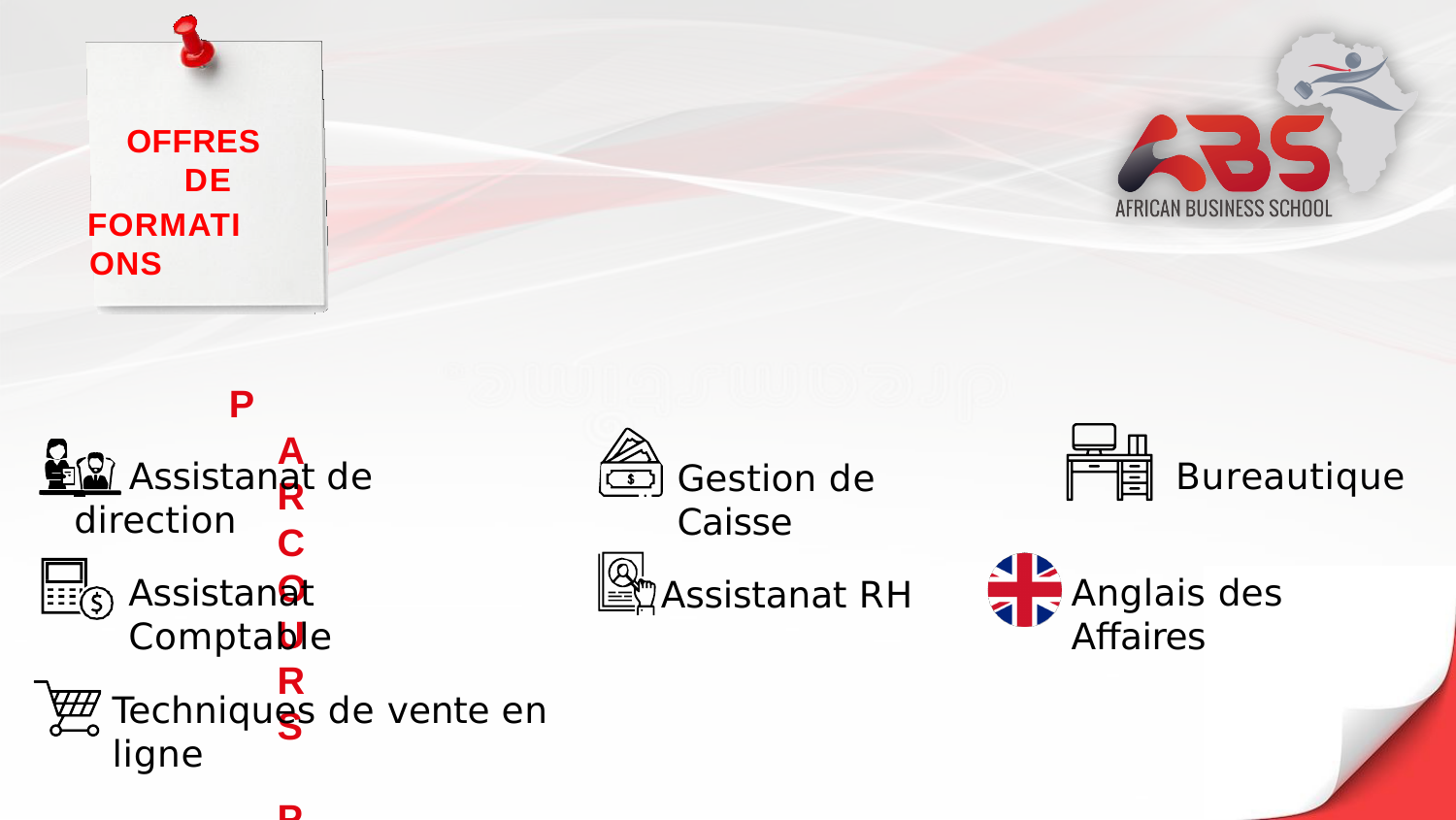

OFFRES  DE
FORMATIONS

PARCOURS PROFESSIONNELS (DURÉE 2MOIS)

Bureautique
 	 Assistanat de direction
Gestion de Caisse

Assistanat Comptable
Anglais des Affaires
Assistanat RH

Techniques de vente en ligne